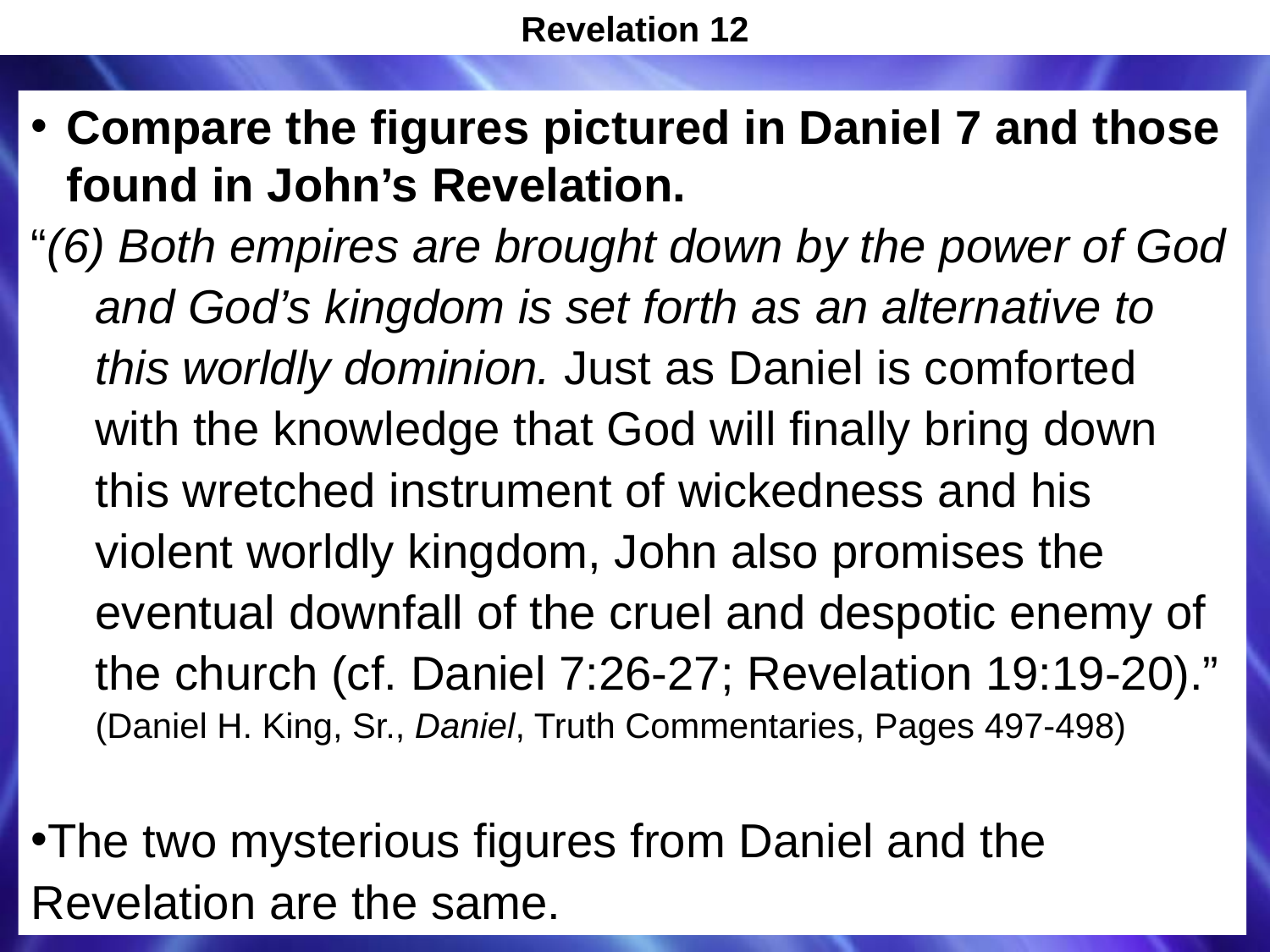

Revelation 12
Compare the figures pictured in Daniel 7 and those found in John’s Revelation.
“(6) Both empires are brought down by the power of God and God’s kingdom is set forth as an alternative to this worldly dominion. Just as Daniel is comforted with the knowledge that God will finally bring down this wretched instrument of wickedness and his violent worldly kingdom, John also promises the eventual downfall of the cruel and despotic enemy of the church (cf. Daniel 7:26-27; Revelation 19:19-20).” (Daniel H. King, Sr., Daniel, Truth Commentaries, Pages 497-498)

The two mysterious figures from Daniel and the Revelation are the same.